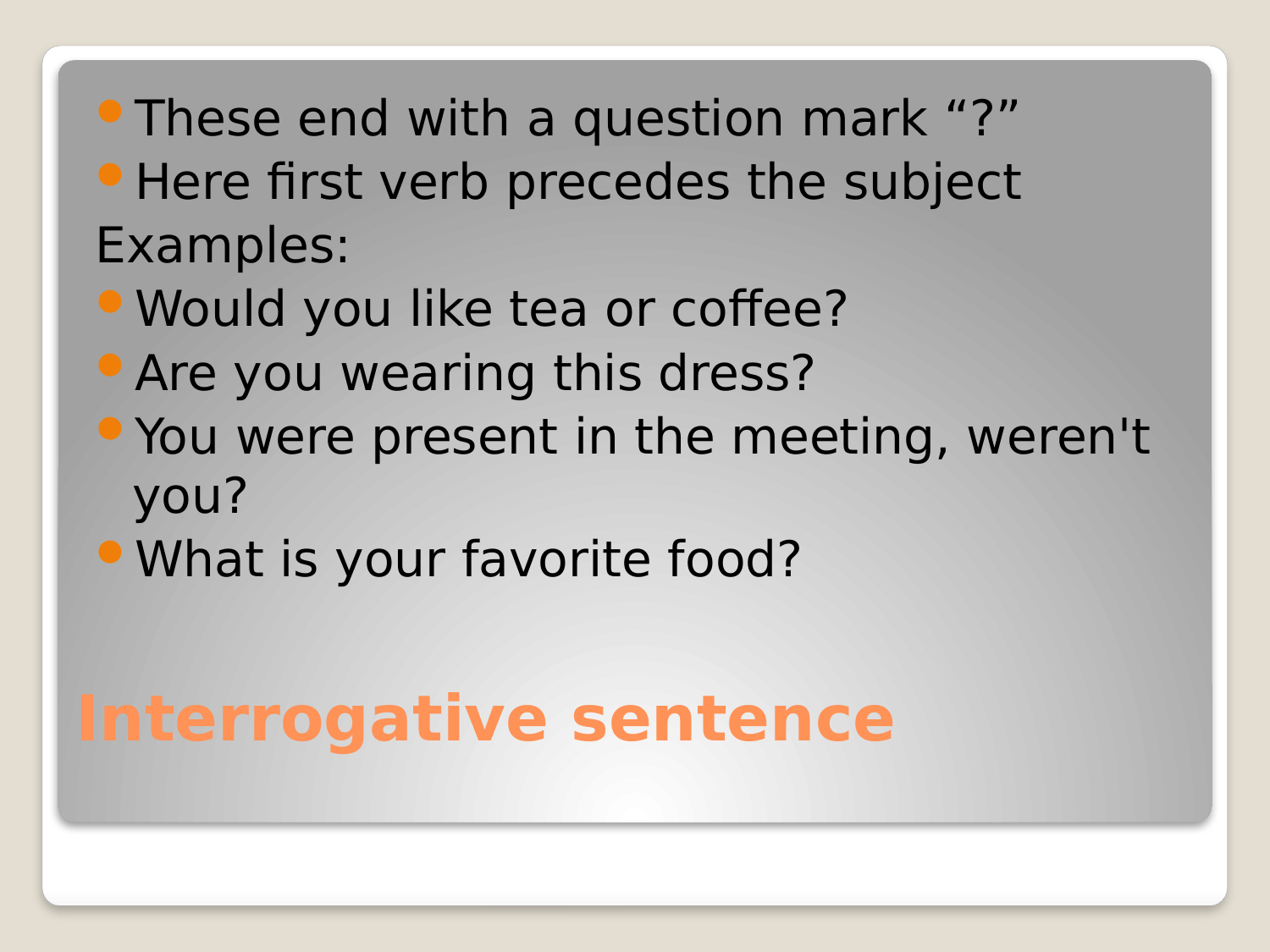

These end with a question mark “?”
Here first verb precedes the subject
Examples:
Would you like tea or coffee?
Are you wearing this dress?
You were present in the meeting, weren't you?
What is your favorite food?

# Interrogative sentence